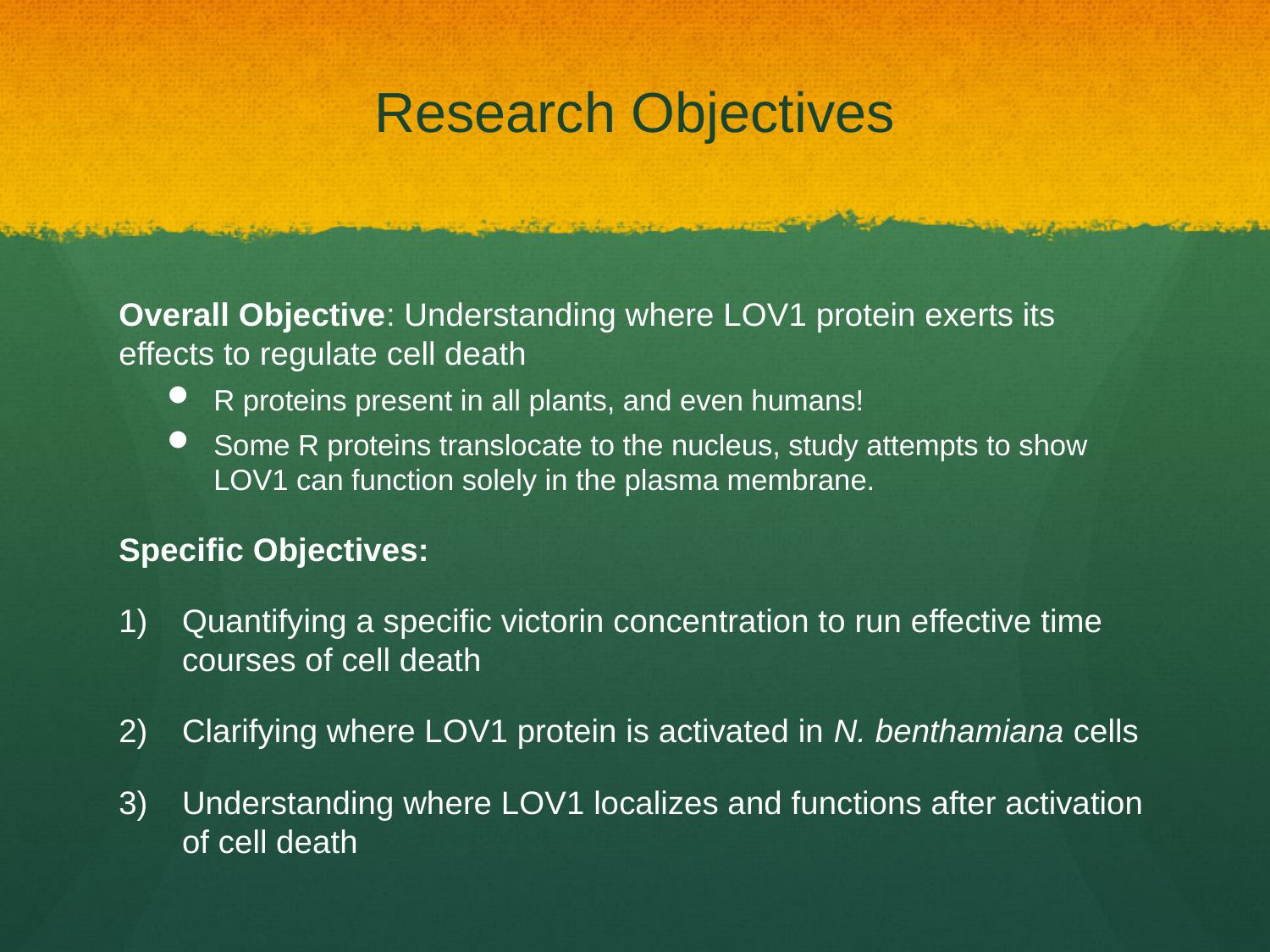

# Research Objectives
Overall Objective: Understanding where LOV1 protein exerts its effects to regulate cell death
R proteins present in all plants, and even humans!
Some R proteins translocate to the nucleus, study attempts to show LOV1 can function solely in the plasma membrane.
Specific Objectives:
Quantifying a specific victorin concentration to run effective time courses of cell death
Clarifying where LOV1 protein is activated in N. benthamiana cells
Understanding where LOV1 localizes and functions after activation of cell death